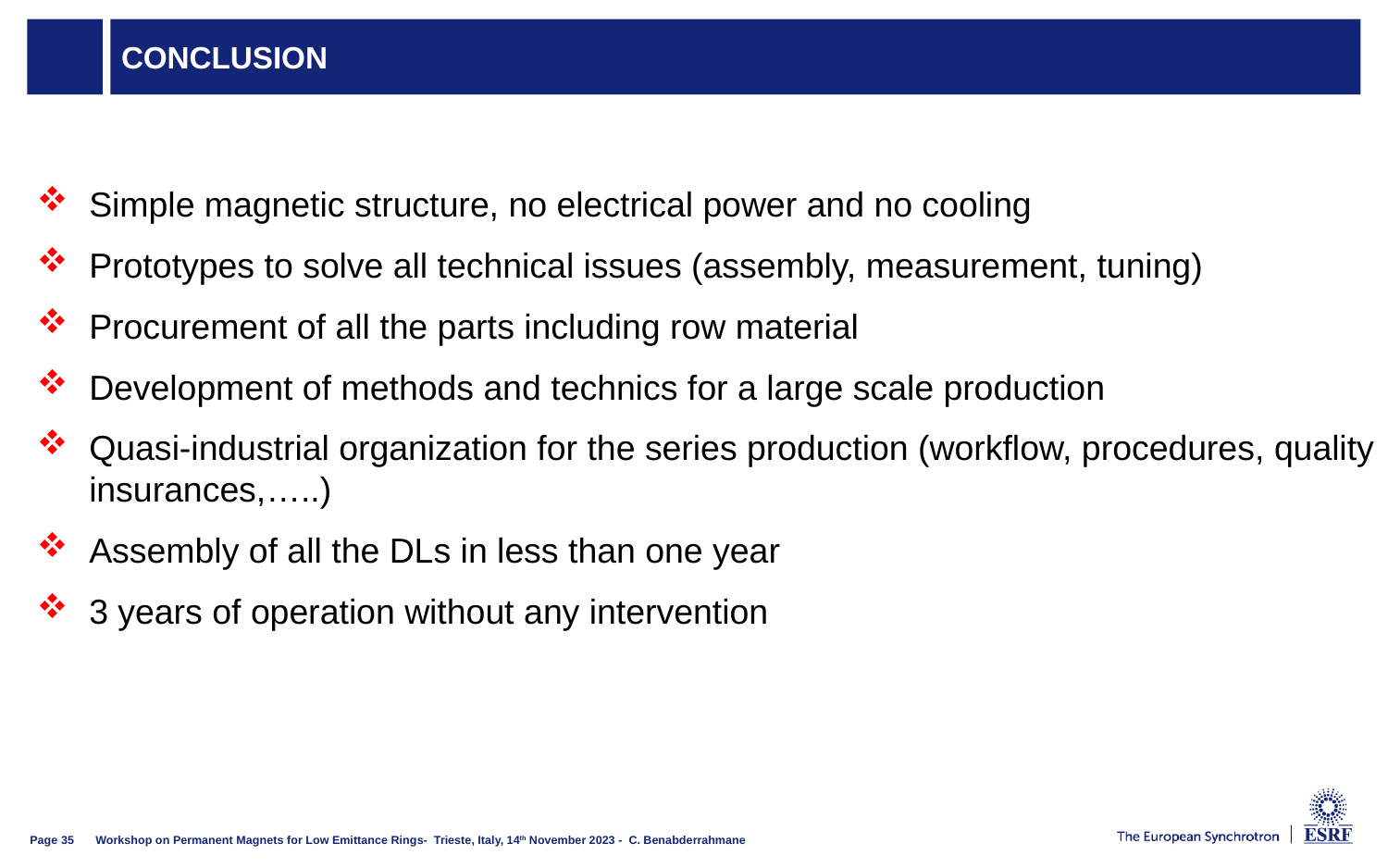

# Conclusion
Simple magnetic structure, no electrical power and no cooling
Prototypes to solve all technical issues (assembly, measurement, tuning)
Procurement of all the parts including row material
Development of methods and technics for a large scale production
Quasi-industrial organization for the series production (workflow, procedures, quality insurances,…..)
Assembly of all the DLs in less than one year
3 years of operation without any intervention
Workshop on Permanent Magnets for Low Emittance Rings-  Trieste, Italy, 14th November 2023 -  C. Benabderrahmane
Page 35